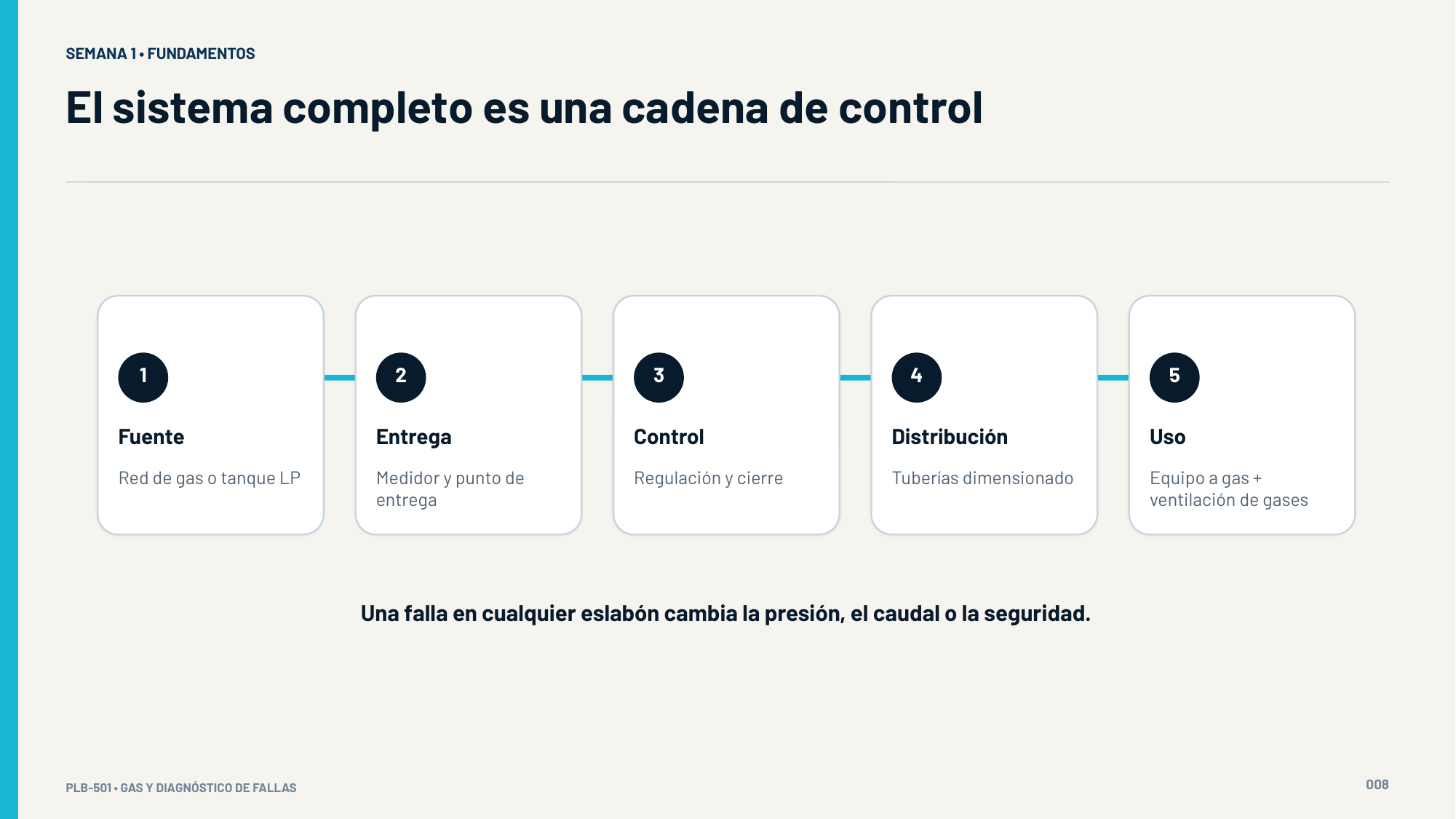

SEMANA 1 • FUNDAMENTOS
El sistema completo es una cadena de control

1
2
3
4
5

Fuente
Entrega
Control
Distribución
Uso
Red de gas o tanque LP
Medidor y punto de entrega
Regulación y cierre
Tuberías dimensionado
Equipo a gas + ventilación de gases
Una falla en cualquier eslabón cambia la presión, el caudal o la seguridad.
008
PLB-501 • GAS Y DIAGNÓSTICO DE FALLAS